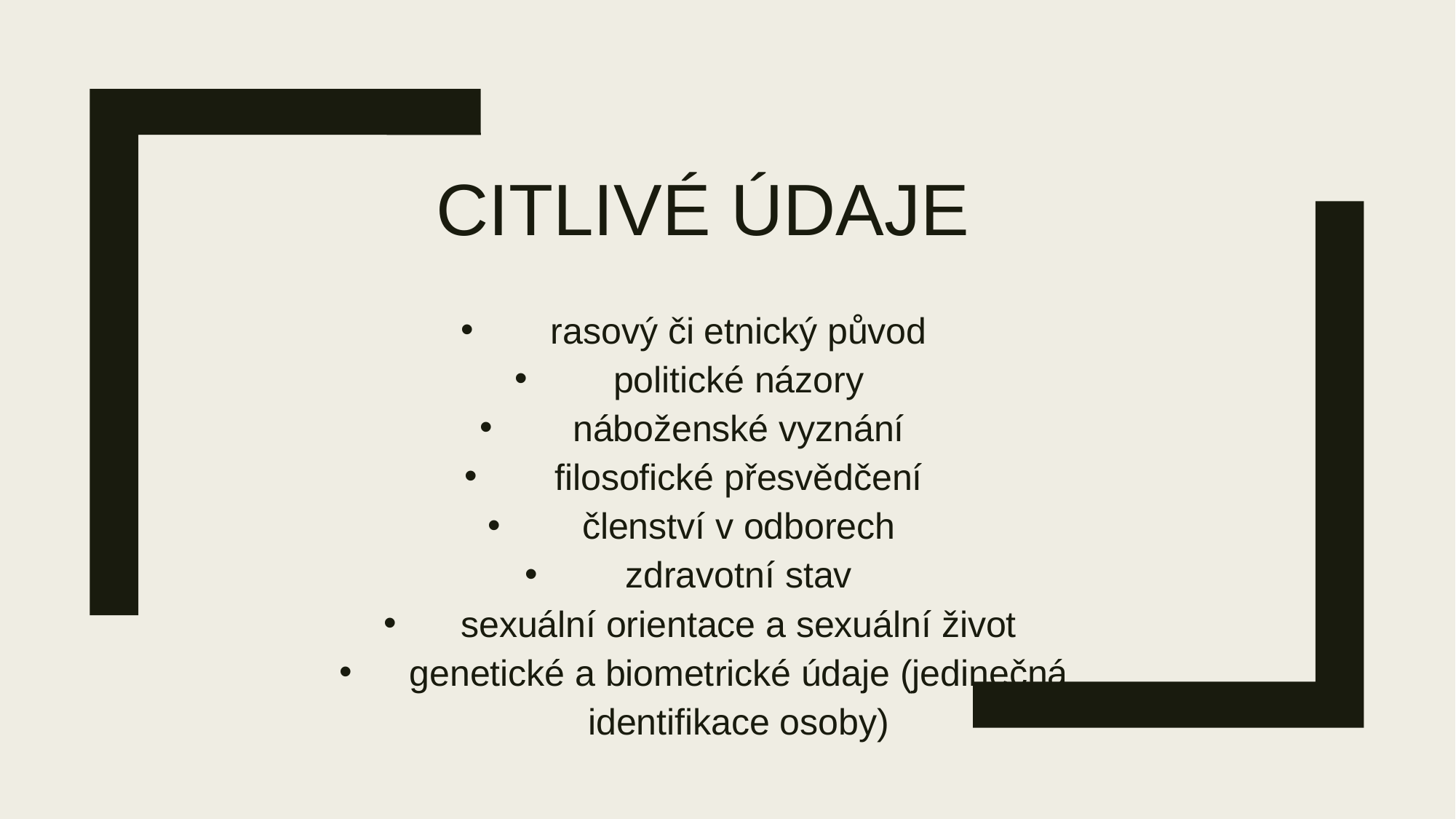

# Citlivé údaje
rasový či etnický původ
politické názory
náboženské vyznání
filosofické přesvědčení
členství v odborech
zdravotní stav
sexuální orientace a sexuální život
genetické a biometrické údaje (jedinečná identifikace osoby)